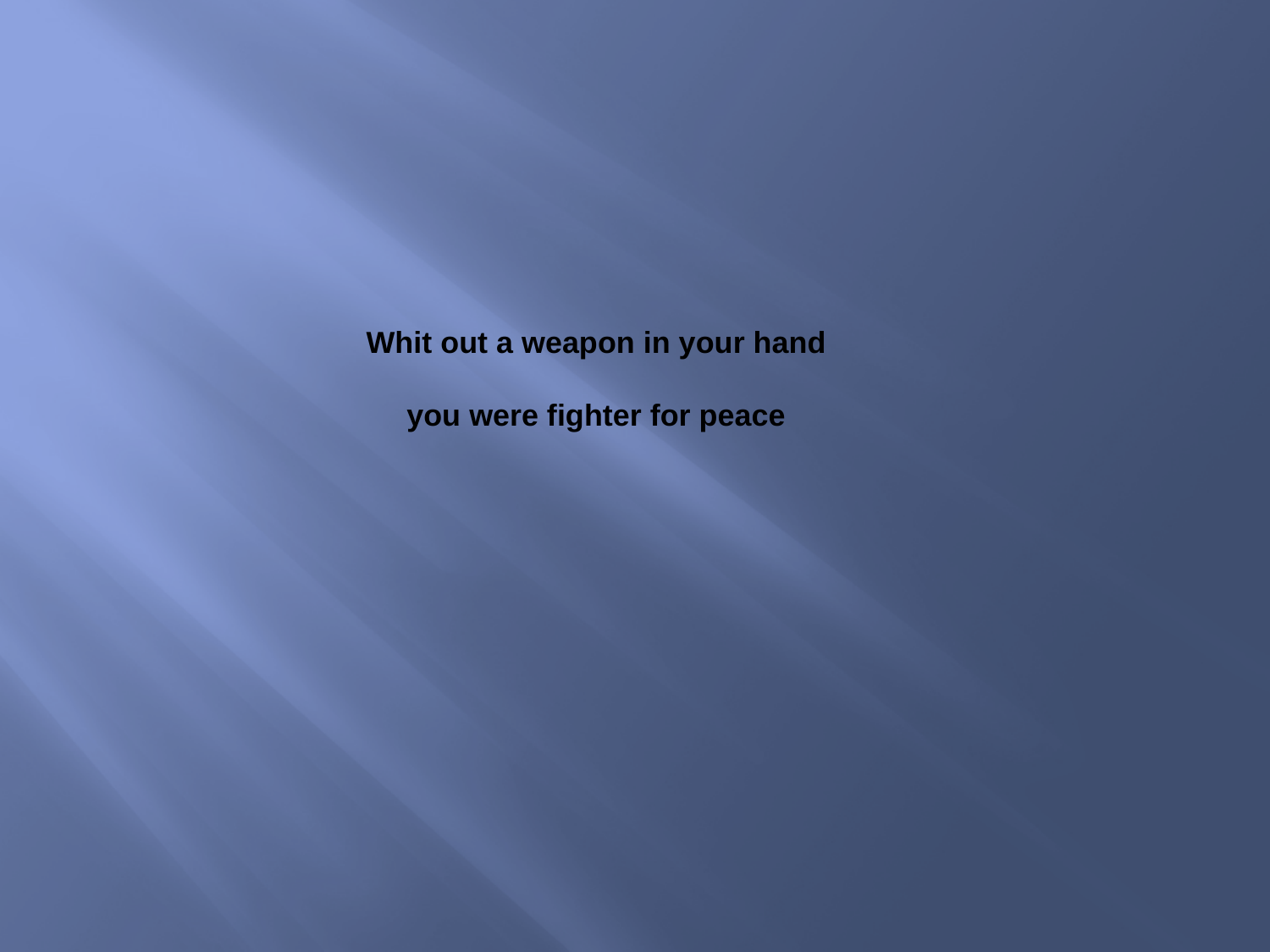

# Whit out a weapon in your hand you were fighter for peace